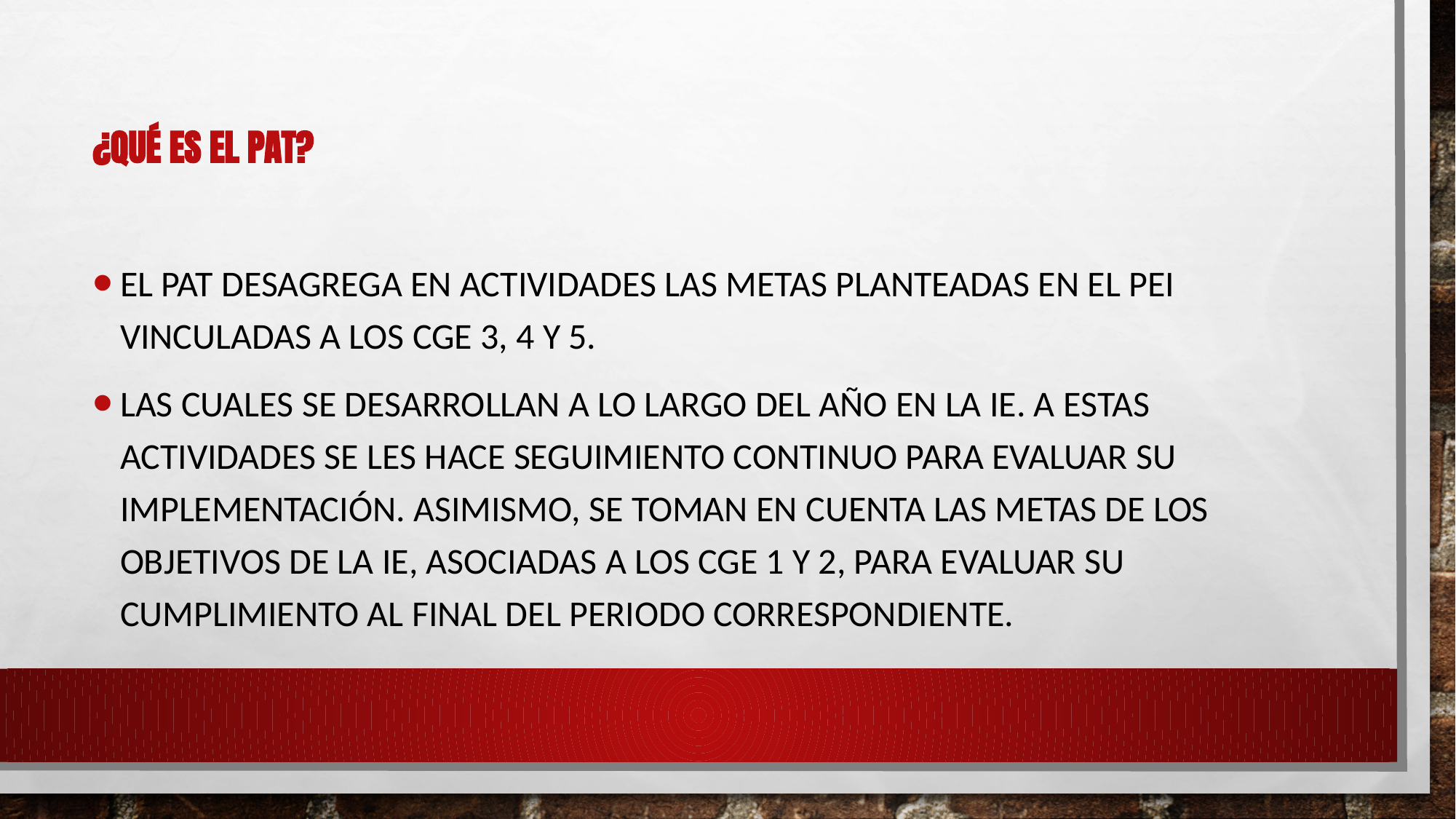

# ¿Qué es el PAT?
El PAT desagrega en actividades las metas planteadas en el PEI vinculadas a los CGE 3, 4 y 5.
Las cuales se desarrollan a lo largo del año en la IE. A estas actividades se les hace seguimiento continuo para evaluar su implementación. Asimismo, se toman en cuenta las metas de los objetivos de la IE, asociadas a los CGE 1 y 2, para evaluar su cumplimiento al final del periodo correspondiente.